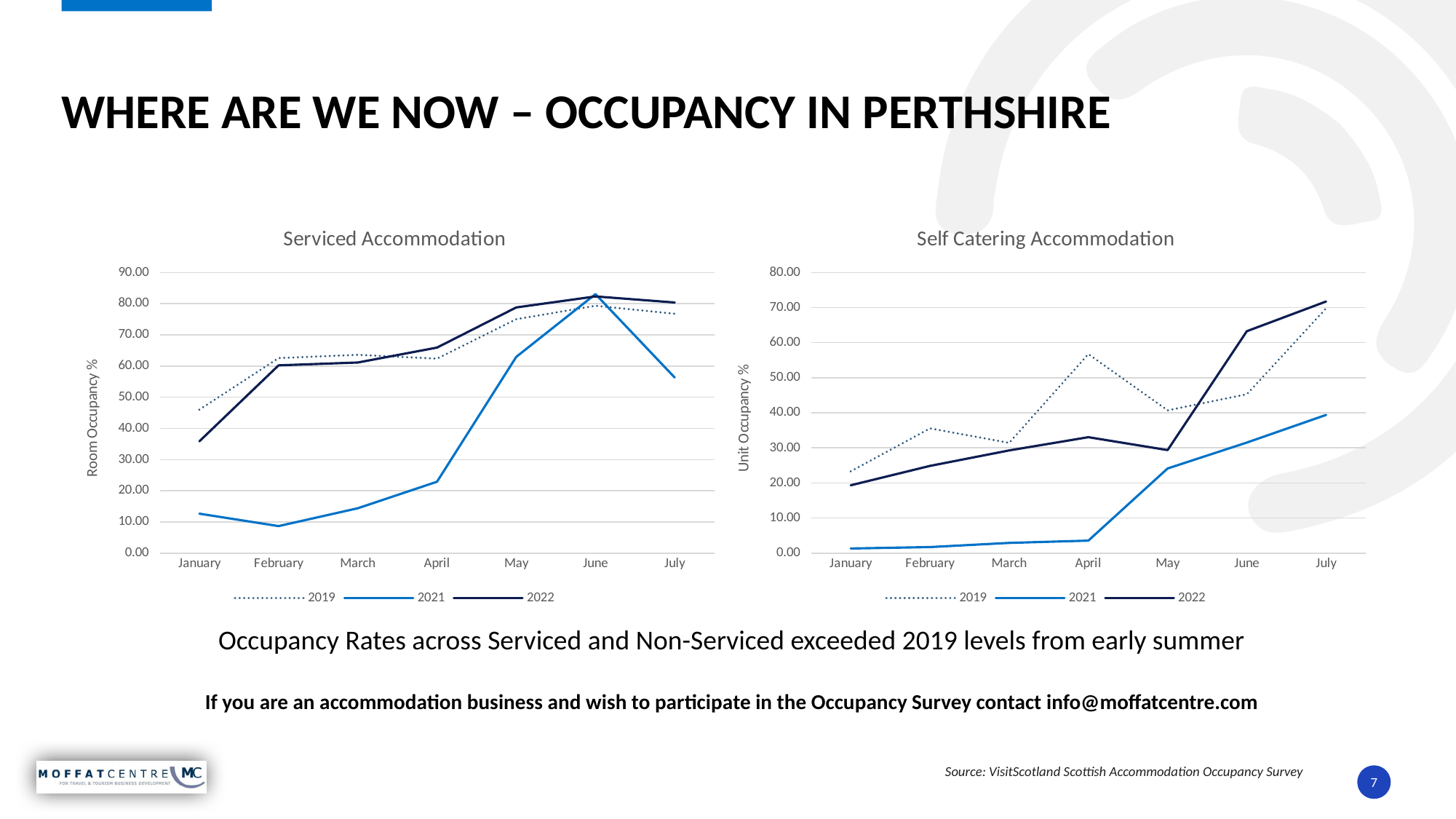

# Where are we now – Occupancy in Perthshire

### Chart: Serviced Accommodation

| Category | 2019 | 2021 | 2022 |
|---|---|---|---|
| January | 46.0 | 12.65 | 35.85 |
| February | 62.57 | 8.67 | 60.23 |
| March | 63.62 | 14.39 | 61.14 |
| April | 62.39 | 22.9 | 65.93 |
| May | 75.03 | 62.95 | 78.81 |
| June | 79.35 | 83.08 | 82.34 |
| July | 76.79 | 56.32 | 80.4 |

### Chart: Self Catering Accommodation

| Category | 2019 | 2021 | 2022 |
|---|---|---|---|
| January | 23.31 | 1.32 | 19.33 |
| February | 35.56 | 1.72 | 24.86 |
| March | 31.43 | 2.91 | 29.27 |
| April | 56.75 | 3.56 | 33.05 |
| May | 40.7 | 24.13 | 29.37 |
| June | 45.31 | 31.52 | 63.28 |
| July | 69.78 | 39.4 | 71.75 |
Occupancy Rates across Serviced and Non-Serviced exceeded 2019 levels from early summer

If you are an accommodation business and wish to participate in the Occupancy Survey contact info@moffatcentre.com
Source: VisitScotland Scottish Accommodation Occupancy Survey
7